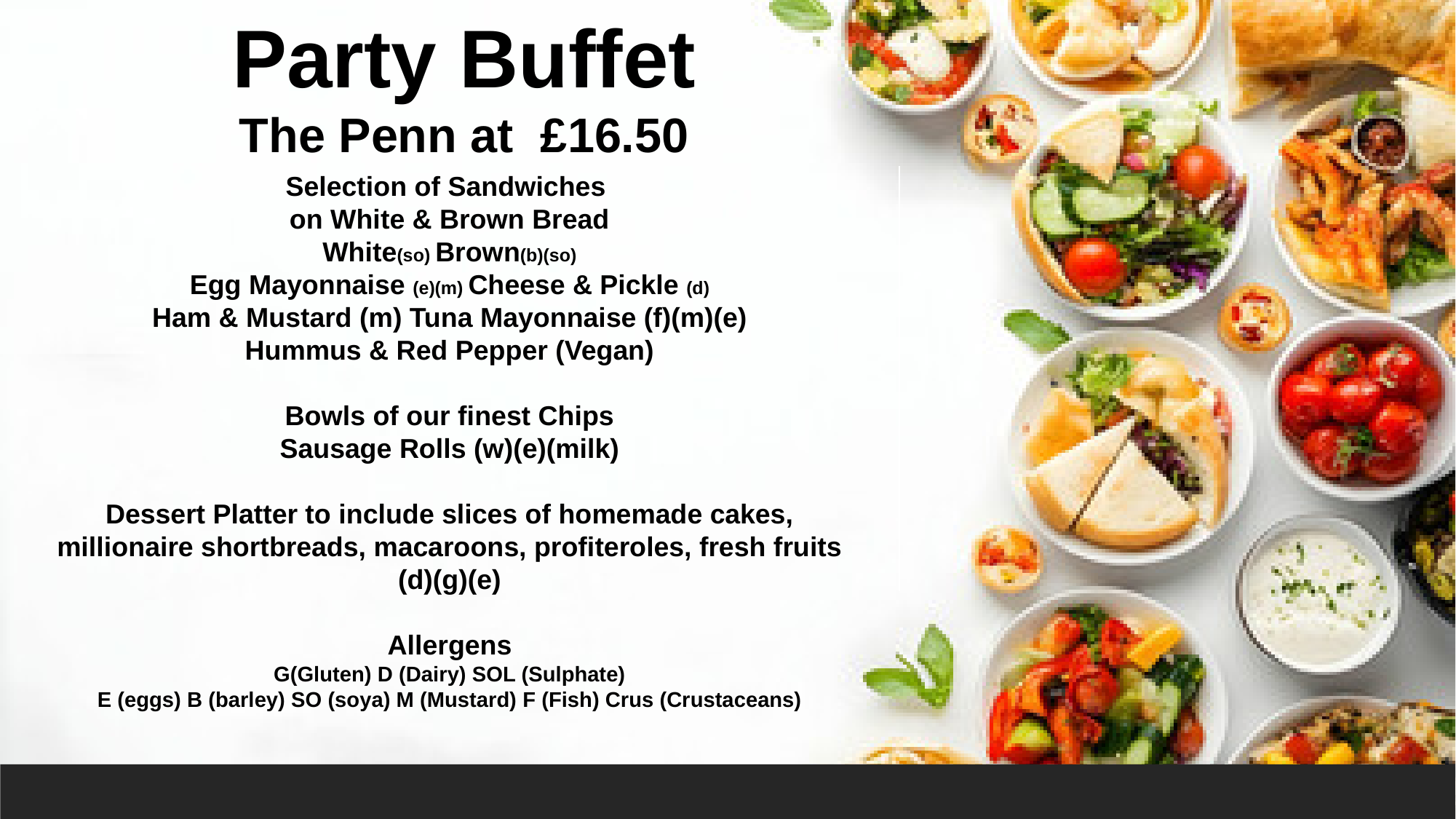

Party Buffet
The Penn at  £16.50
Selection of Sandwiches
on White & Brown Bread
White(so) Brown(b)(so)
Egg Mayonnaise (e)(m) Cheese & Pickle (d)
Ham & Mustard (m) Tuna Mayonnaise (f)(m)(e)
Hummus & Red Pepper (Vegan)

Bowls of our finest Chips
Sausage Rolls (w)(e)(milk)

Dessert Platter to include slices of homemade cakes, millionaire shortbreads, macaroons, profiteroles, fresh fruits
(d)(g)(e)

Allergens
G(Gluten) D (Dairy) SOL (Sulphate)
E (eggs) B (barley) SO (soya) M (Mustard) F (Fish) Crus (Crustaceans)